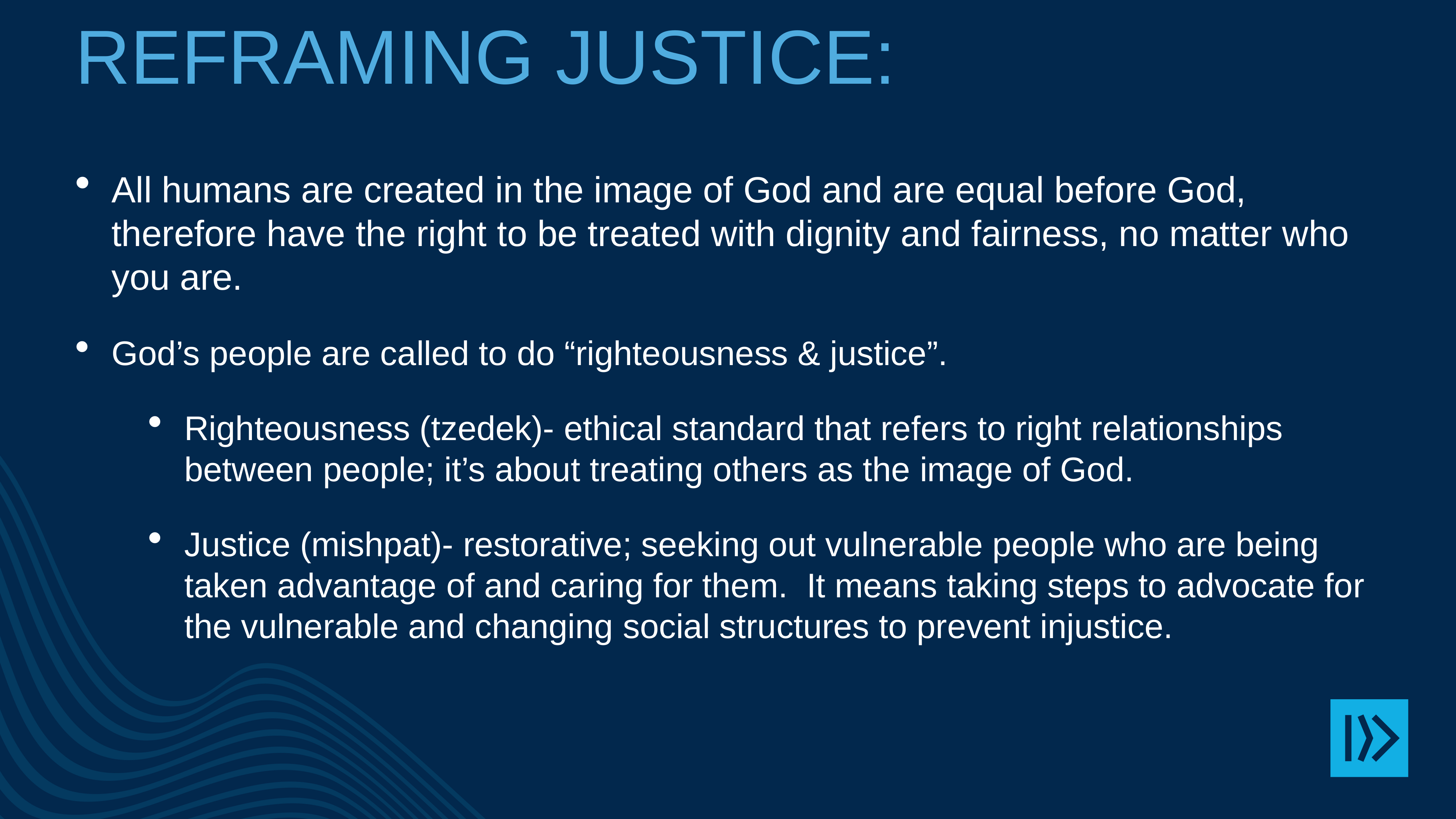

# REFRAMING JUSTICE:
All humans are created in the image of God and are equal before God, therefore have the right to be treated with dignity and fairness, no matter who you are.
God’s people are called to do “righteousness & justice”.
Righteousness (tzedek)- ethical standard that refers to right relationships between people; it’s about treating others as the image of God.
Justice (mishpat)- restorative; seeking out vulnerable people who are being taken advantage of and caring for them.  It means taking steps to advocate for the vulnerable and changing social structures to prevent injustice.